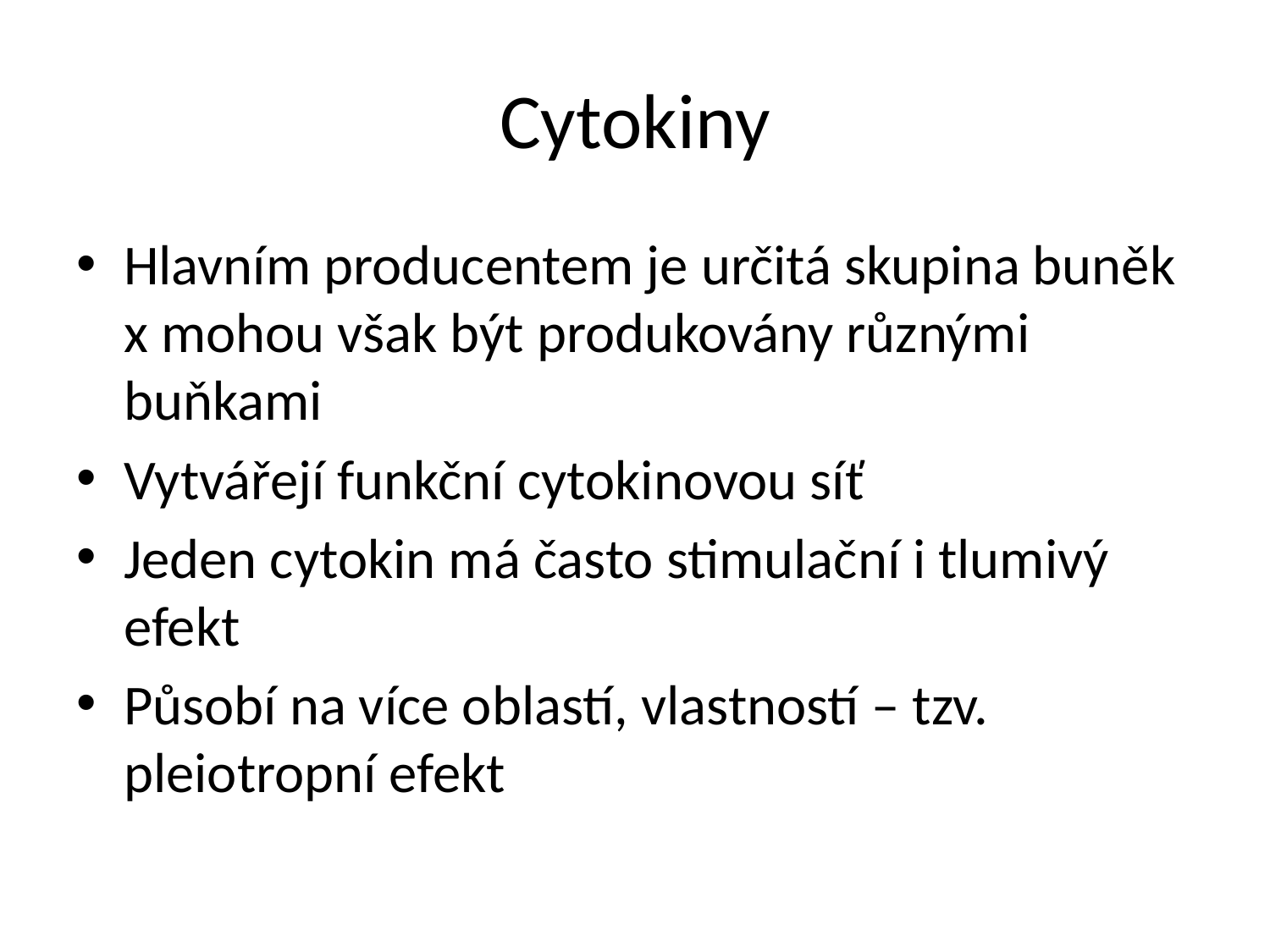

# Cytokiny
Hlavním producentem je určitá skupina buněk  x mohou však být produkovány různými buňkami
Vytvářejí funkční cytokinovou síť
Jeden cytokin má často stimulační i tlumivý efekt
Působí na více oblastí, vlastností – tzv. pleiotropní efekt